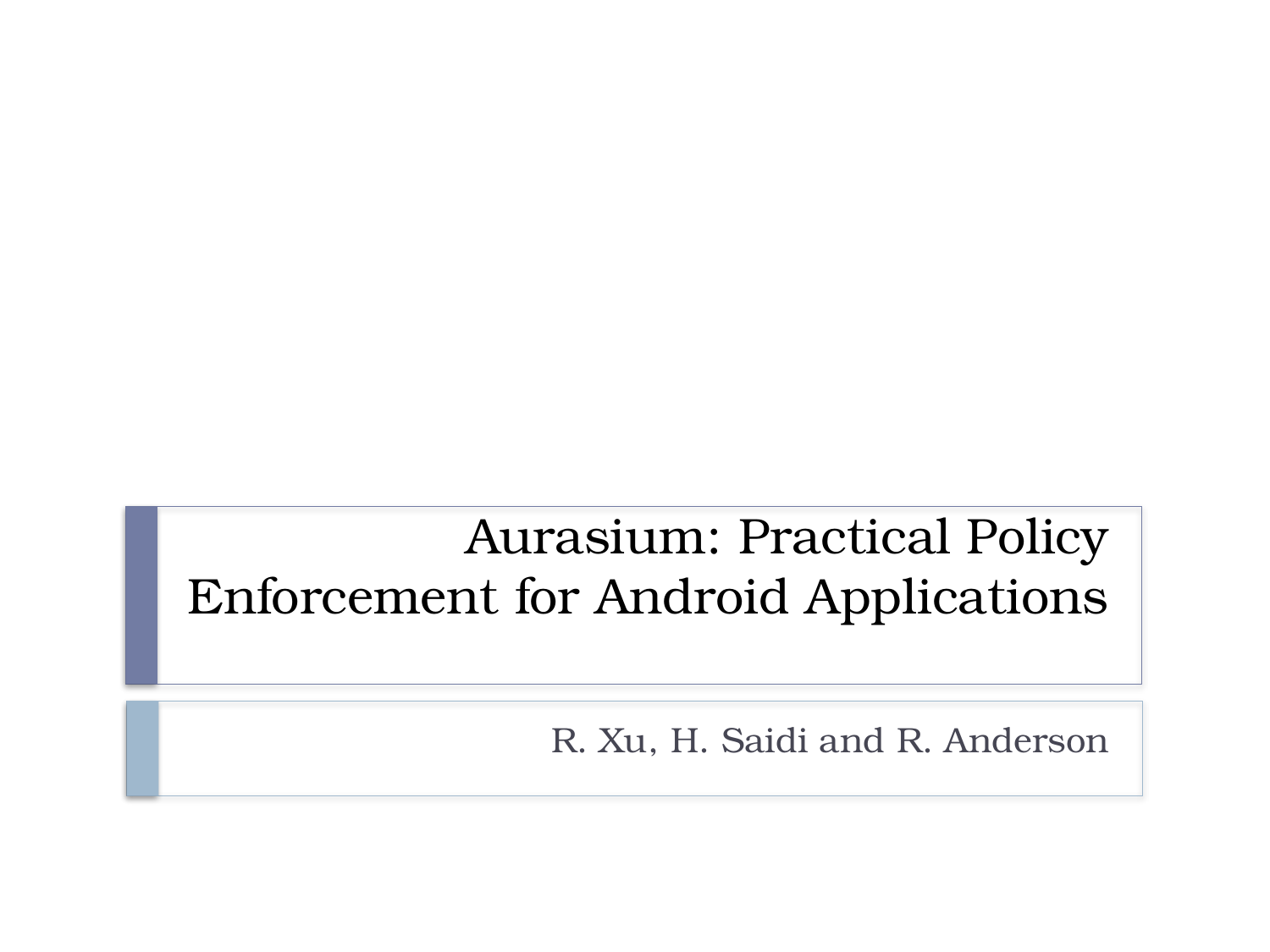

# Aurasium: Practical Policy Enforcement for Android Applications
R. Xu, H. Saidi and R. Anderson